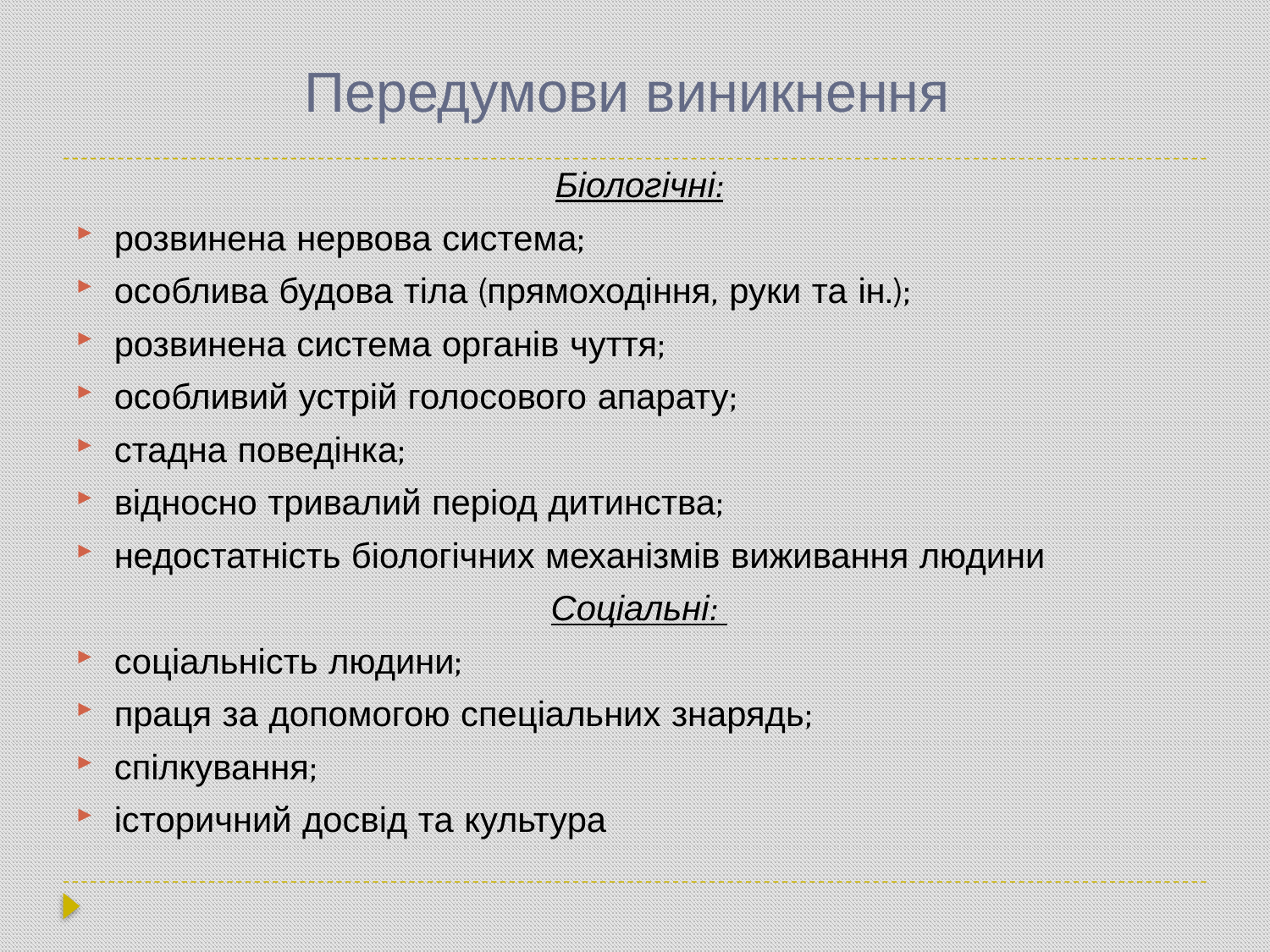

# Передумови виникнення
Біологічні:
розвинена нервова система;
особлива будова тіла (прямоходіння, руки та ін.);
розвинена система органів чуття;
особливий устрій голосового апарату;
стадна поведінка;
відносно тривалий період дитинства;
недостатність біологічних механізмів виживання людини
Соціальні:
соціальність людини;
праця за допомогою спеціальних знарядь;
спілкування;
історичний досвід та культура